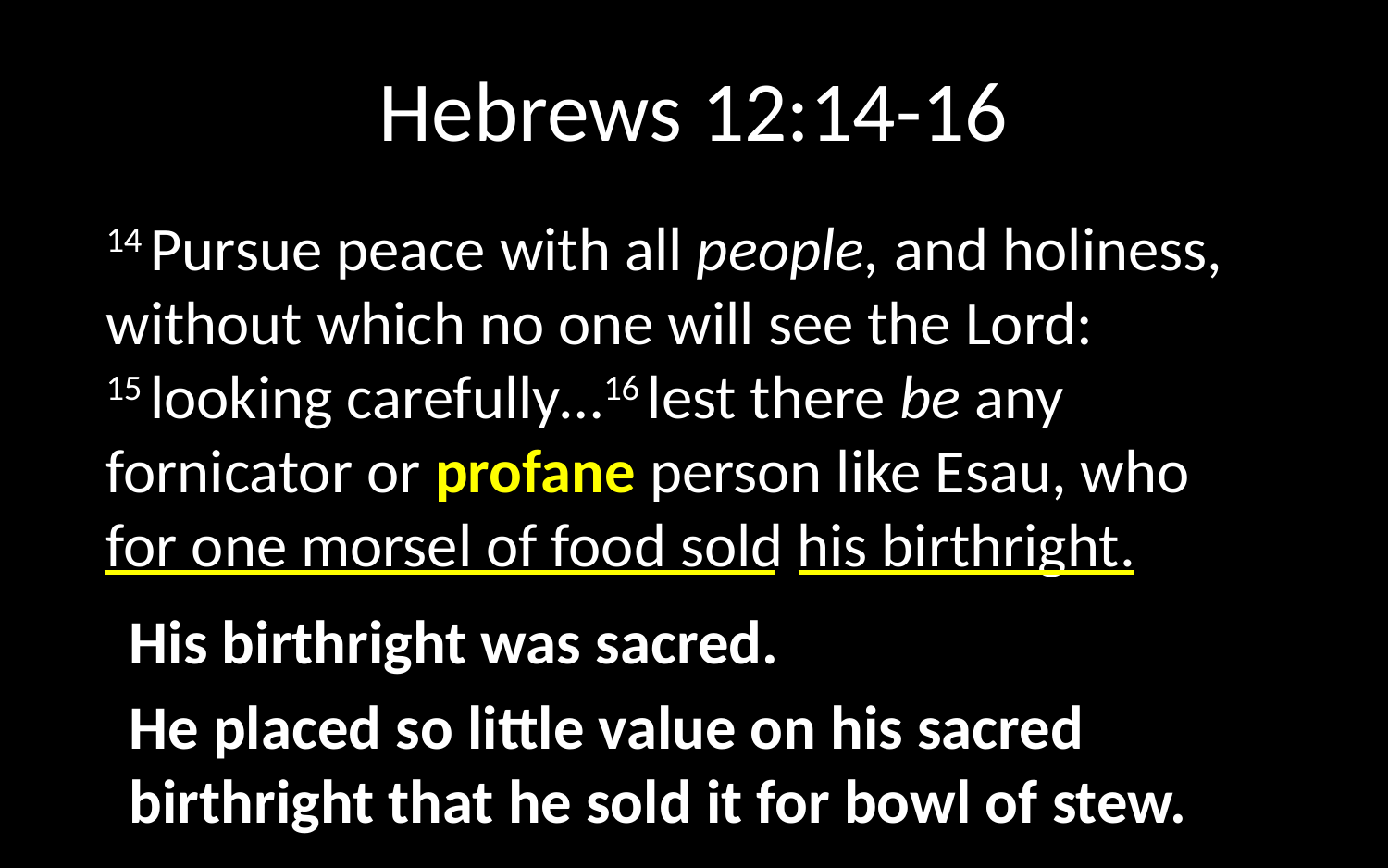

# Hebrews 12:14-16
14 Pursue peace with all people, and holiness, without which no one will see the Lord: 15 looking carefully…16 lest there be any fornicator or profane person like Esau, who for one morsel of food sold his birthright.
His birthright was sacred.
He placed so little value on his sacred birthright that he sold it for bowl of stew.